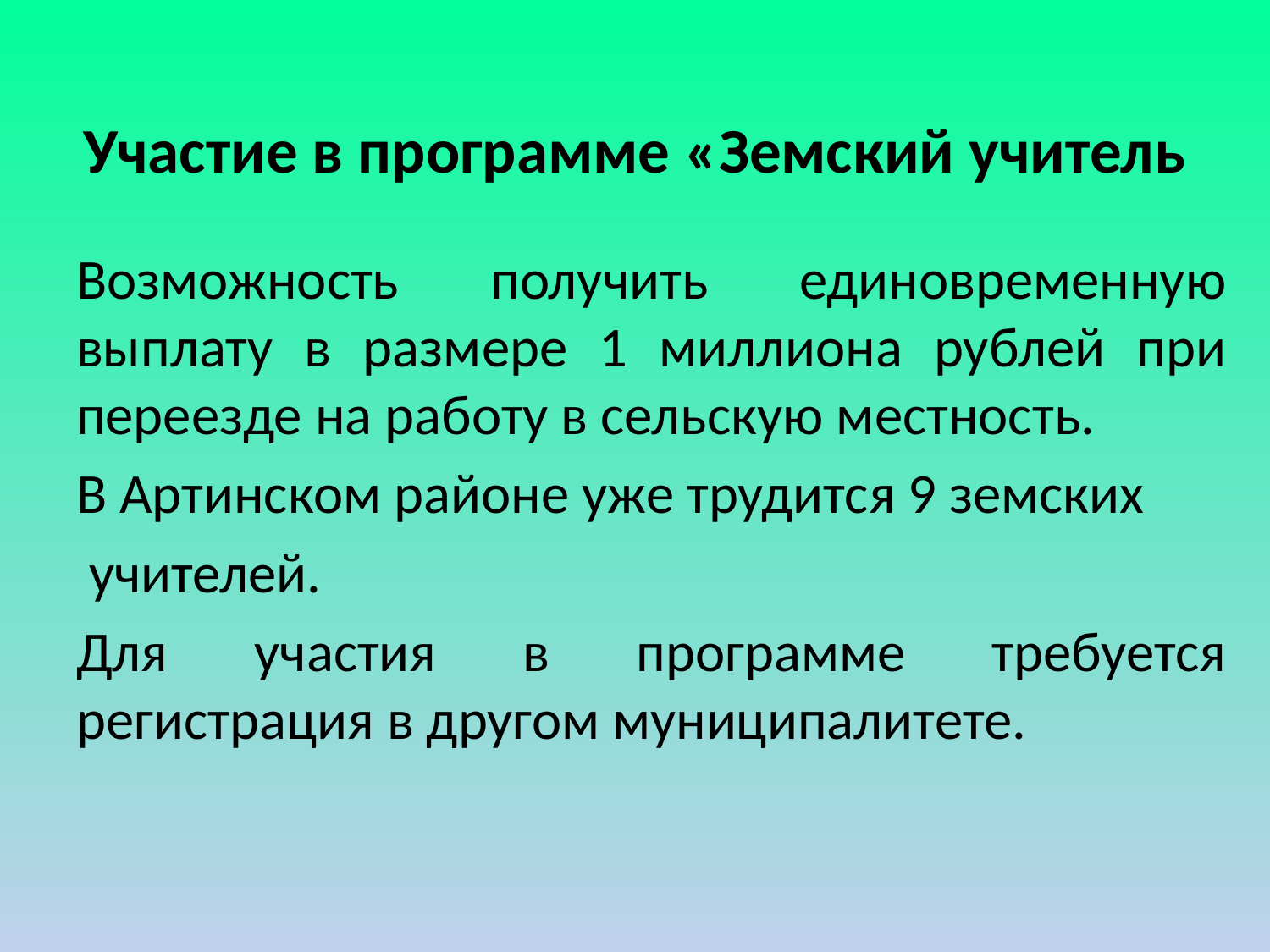

# Участие в программе «Земский учитель
Возможность получить единовременную выплату в размере 1 миллиона рублей при переезде на работу в сельскую местность.
В Артинском районе уже трудится 9 земских
 учителей.
Для участия в программе требуется регистрация в другом муниципалитете.